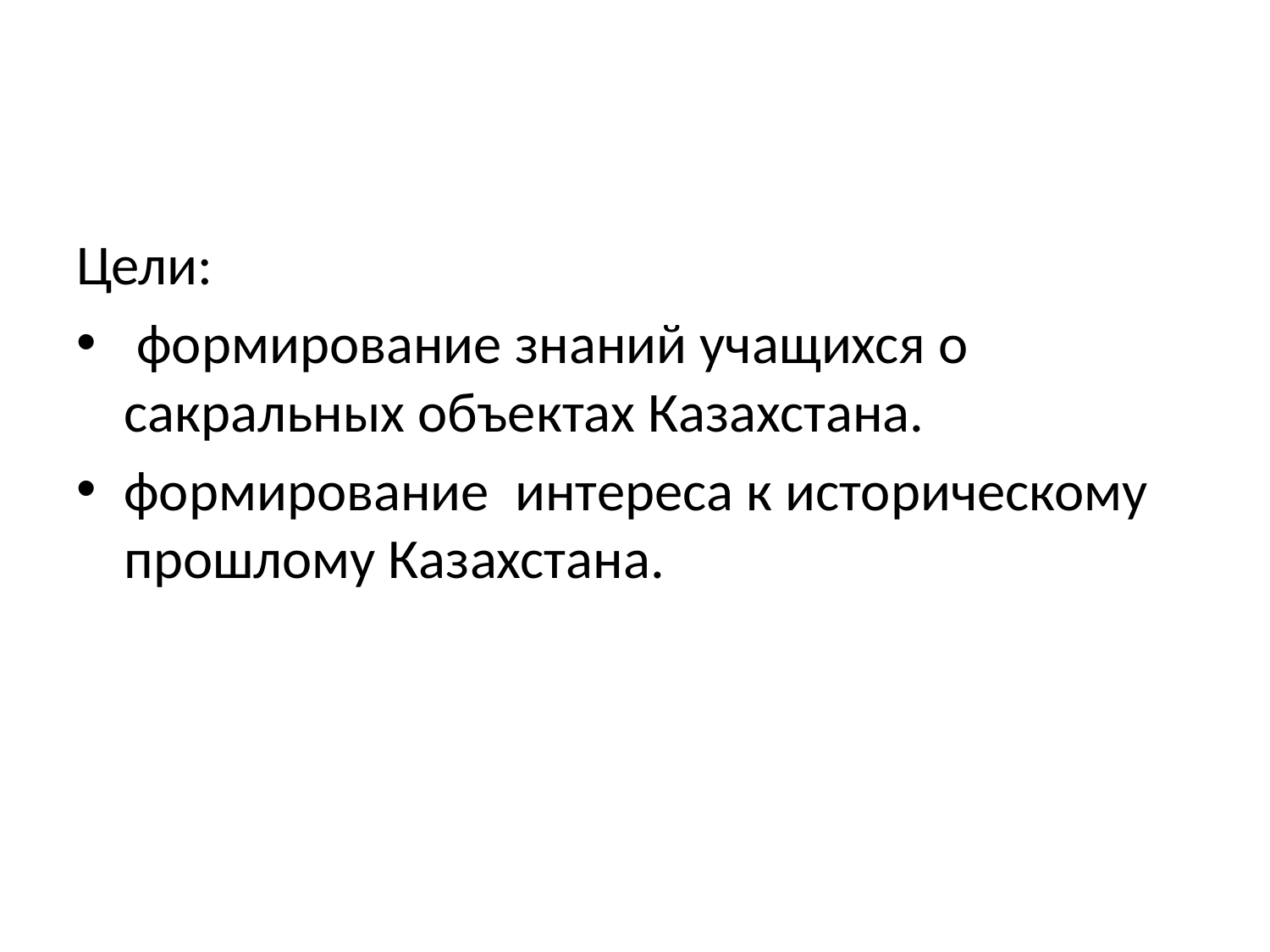

#
Цели:
 формирование знаний учащихся о сакральных объектах Казахстана.
формирование  интереса к историческому прошлому Казахстана.